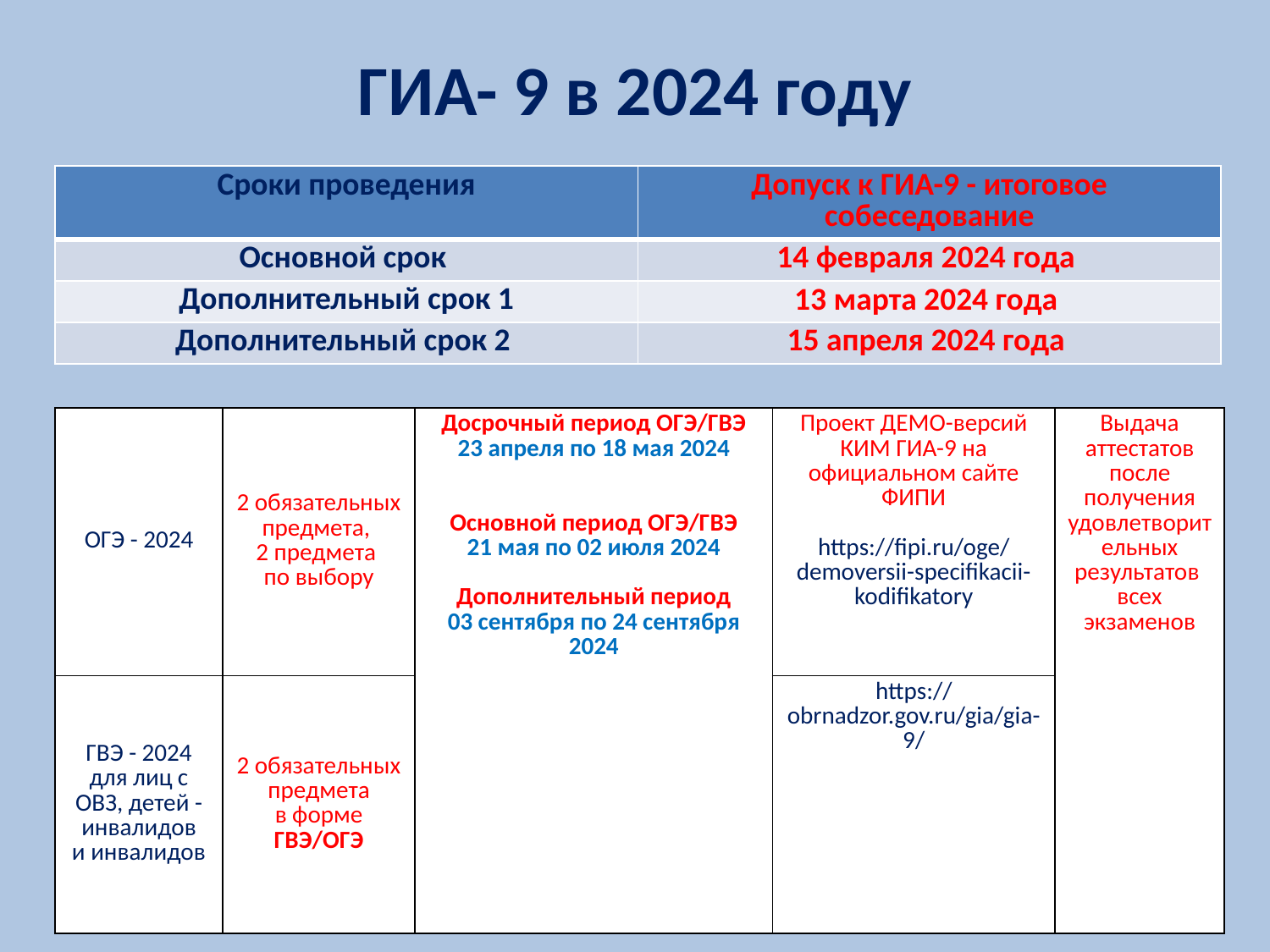

# ГИА- 9 в 2024 году
| Сроки проведения | Допуск к ГИА-9 - итоговое собеседование |
| --- | --- |
| Основной срок | 14 февраля 2024 года |
| Дополнительный срок 1 | 13 марта 2024 года |
| Дополнительный срок 2 | 15 апреля 2024 года |
| ОГЭ - 2024 | 2 обязательных предмета, 2 предмета по выбору | Досрочный период ОГЭ/ГВЭ 23 апреля по 18 мая 2024 Основной период ОГЭ/ГВЭ 21 мая по 02 июля 2024 Дополнительный период 03 сентября по 24 сентября 2024 | Проект ДЕМО-версий КИМ ГИА-9 на официальном сайте ФИПИ https://fipi.ru/oge/demoversii-specifikacii-kodifikatory | Выдача аттестатов после получения удовлетворительных результатов всех экзаменов |
| --- | --- | --- | --- | --- |
| ГВЭ - 2024 для лиц с ОВЗ, детей - инвалидов и инвалидов | 2 обязательных предмета в форме ГВЭ/ОГЭ |  | https://obrnadzor.gov.ru/gia/gia-9/ |  |